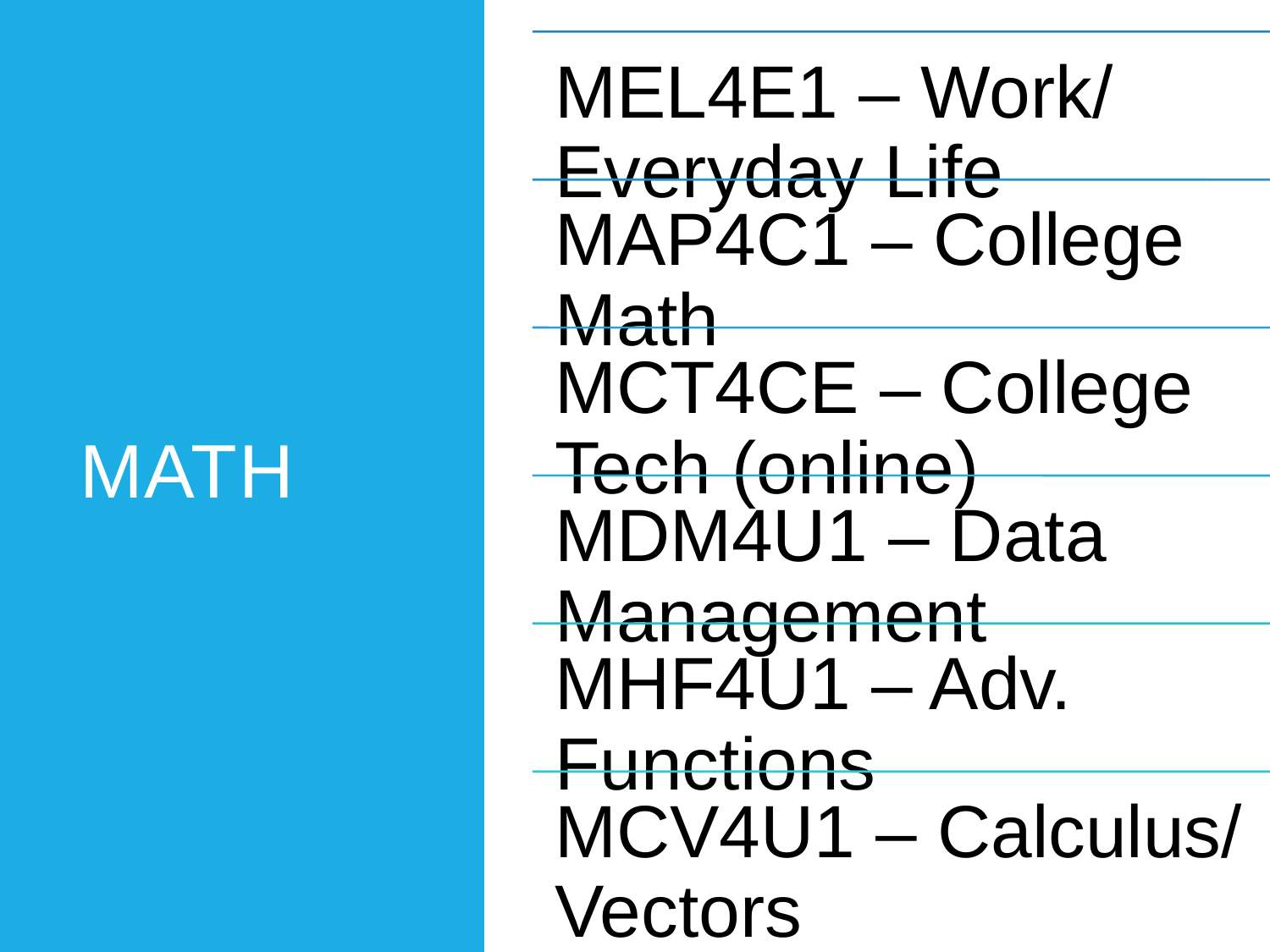

MEL4E1 – Work/ Everyday Life
MAP4C1 – College Math
MCT4CE – College Tech (online)
MDM4U1 – Data Management
MHF4U1 – Adv. Functions
MCV4U1 – Calculus/ Vectors
# MATH